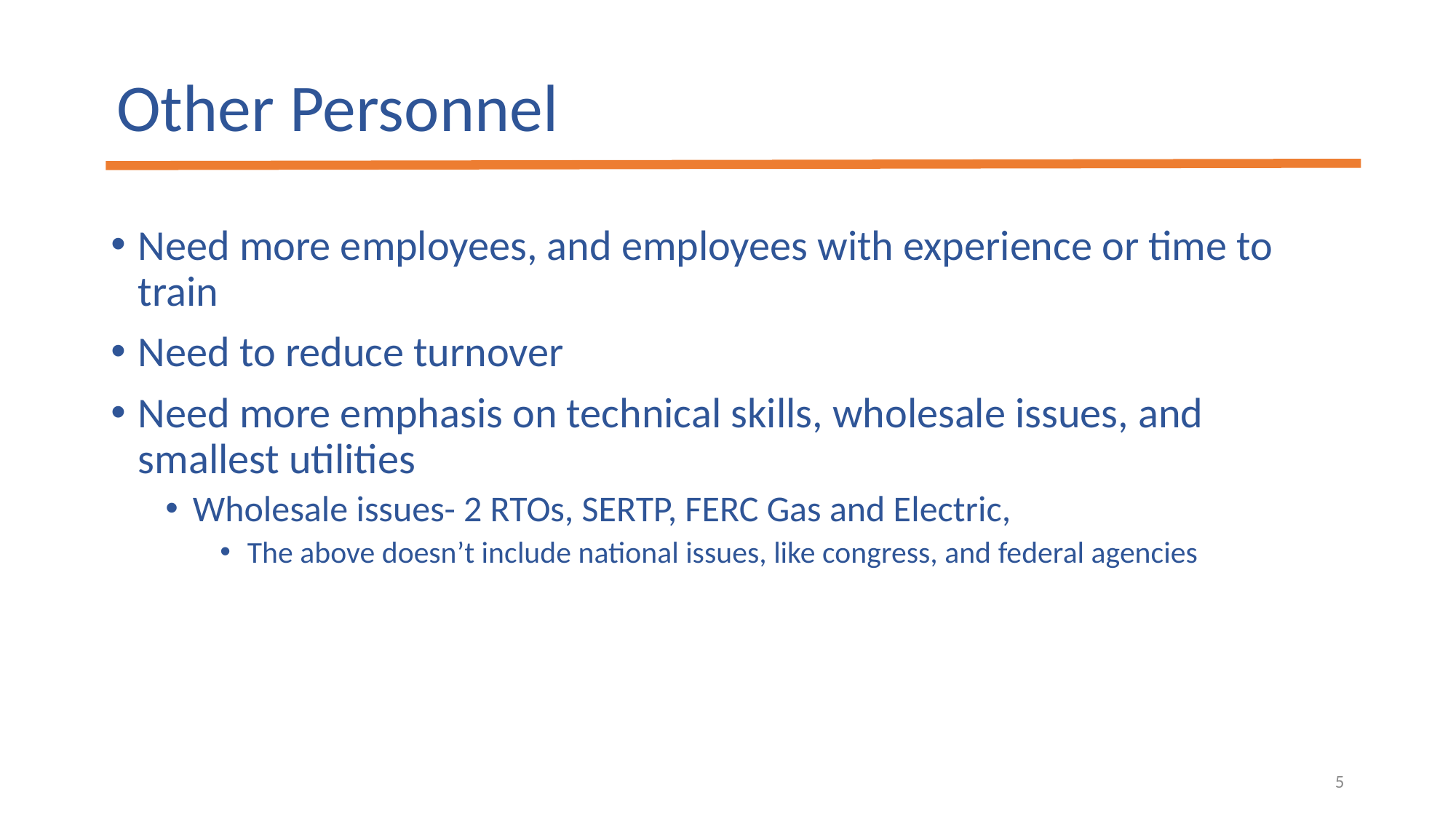

# Other Personnel
Need more employees, and employees with experience or time to train
Need to reduce turnover
Need more emphasis on technical skills, wholesale issues, and smallest utilities
Wholesale issues- 2 RTOs, SERTP, FERC Gas and Electric,
The above doesn’t include national issues, like congress, and federal agencies

5